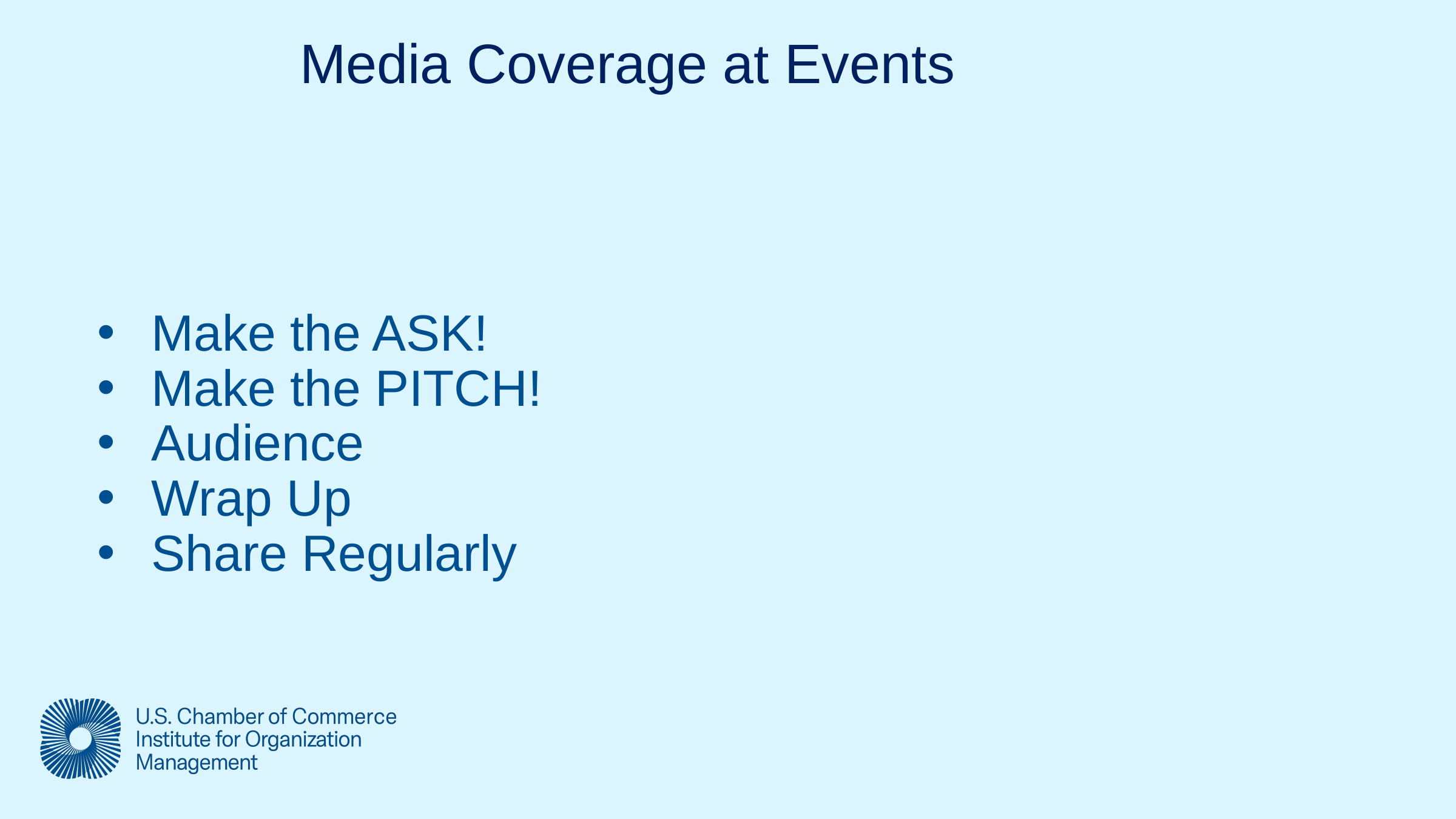

Media Coverage at Events

Make the ASK!
Make the PITCH!
Audience
Wrap Up
Share Regularly